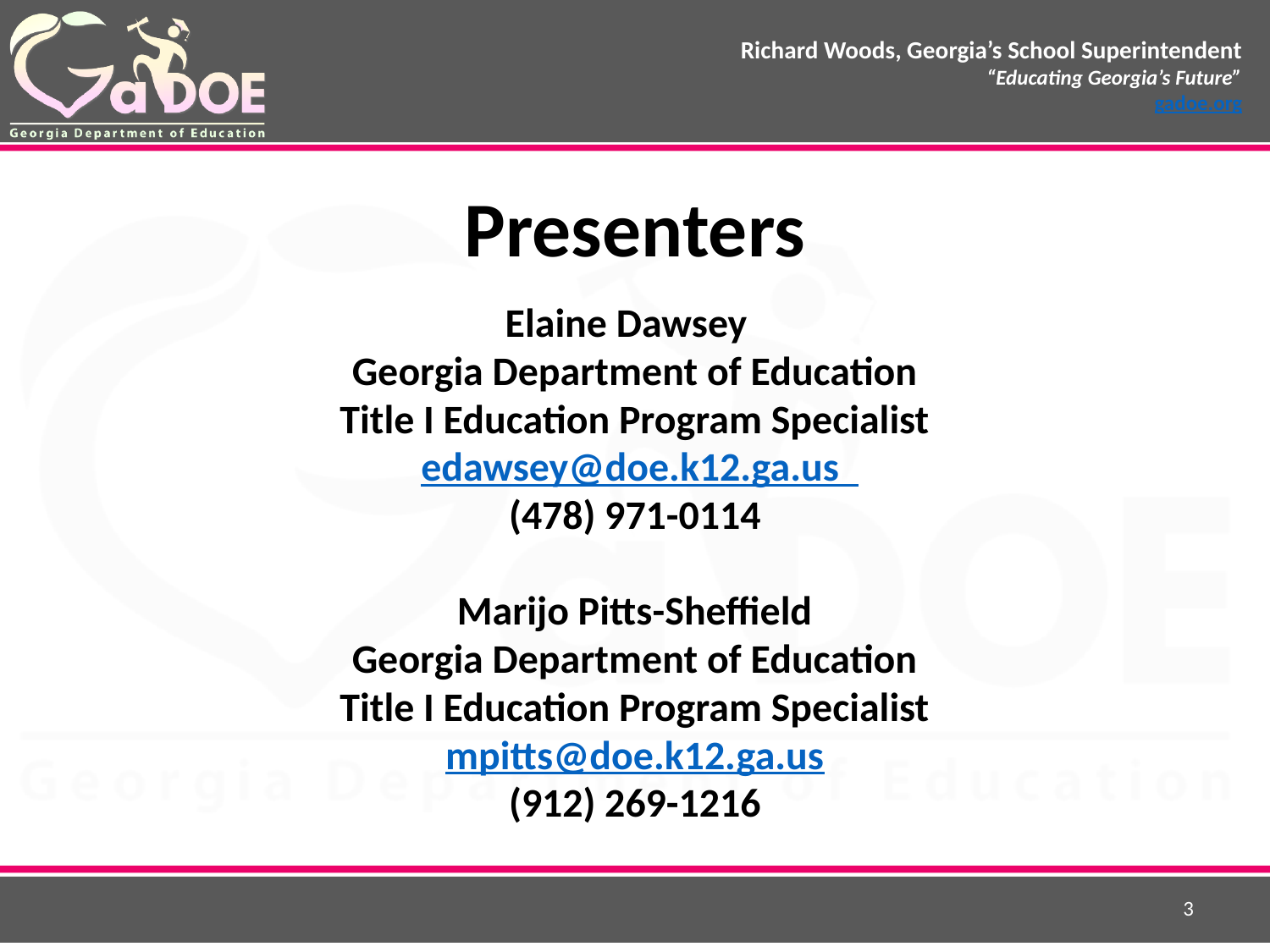

# Presenters
Elaine Dawsey
Georgia Department of Education
Title I Education Program Specialist
 edawsey@doe.k12.ga.us
(478) 971-0114

Marijo Pitts-Sheffield
Georgia Department of Education
Title I Education Program Specialist
mpitts@doe.k12.ga.us
(912) 269-1216

3